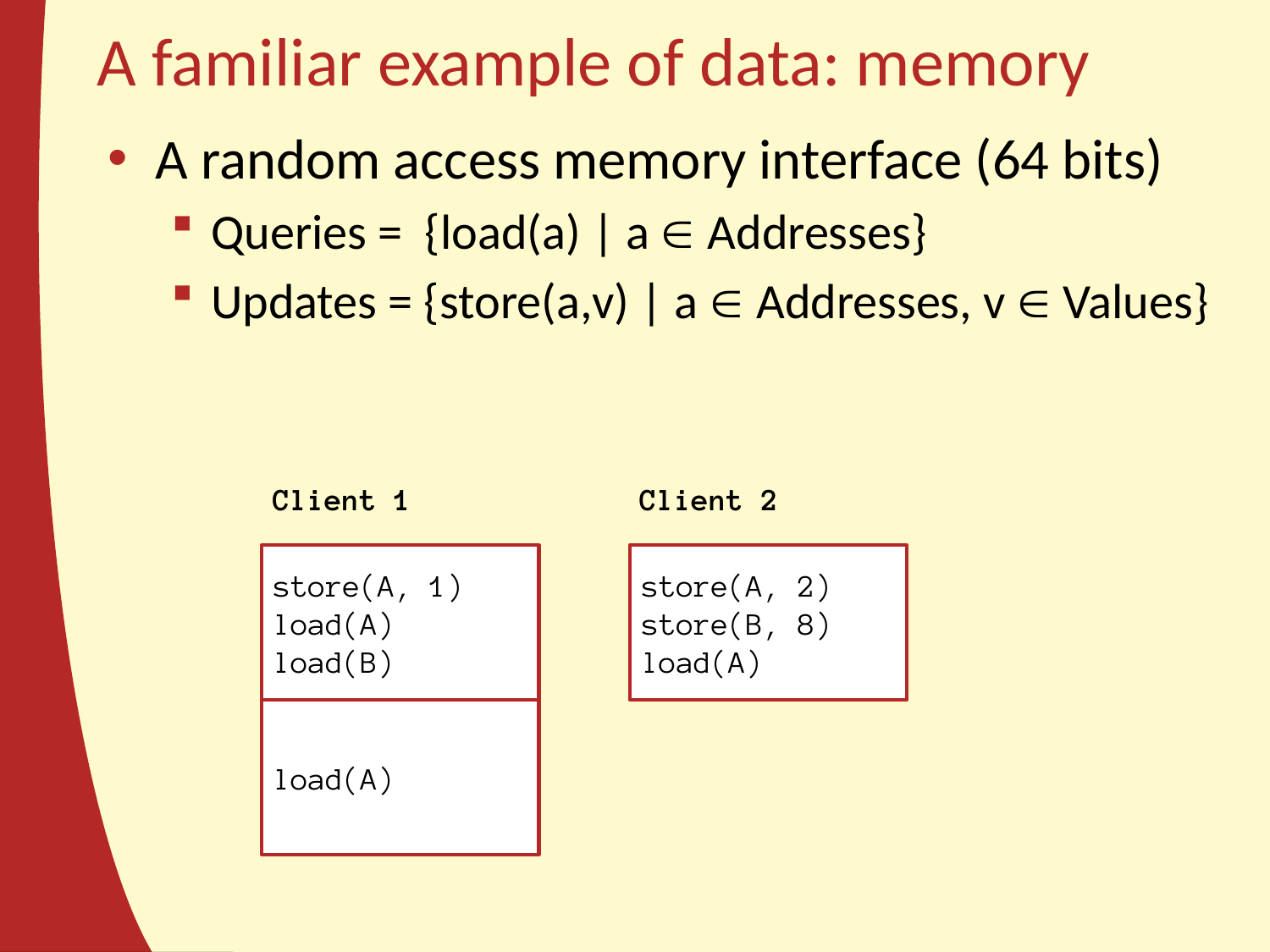

# A familiar example of data: memory
A random access memory interface (64 bits)
Queries =  {load(a) | a ∈ Addresses}
Updates = {store(a,v) | a ∈ Addresses, v ∈ Values}
Client 1
Client 2
store(A, 1)
load(A)
load(B)
store(A, 2)
store(B, 8)
load(A)
load(A)